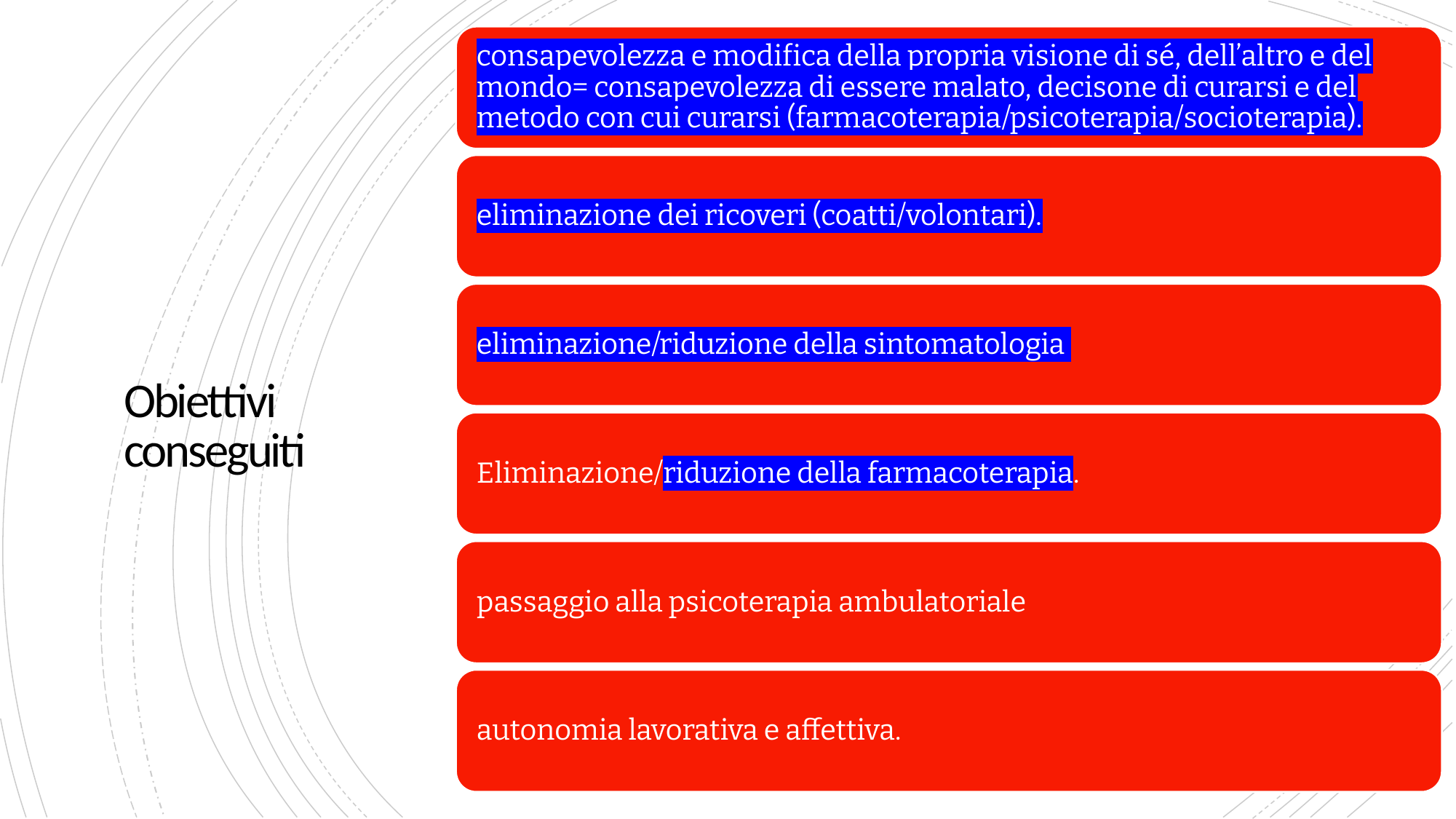

consapevolezza e modifica della propria visione di sé, dell’altro e del mondo= consapevolezza di essere malato, decisone di curarsi e del metodo con cui curarsi (farmacoterapia/psicoterapia/socioterapia).
eliminazione dei ricoveri (coatti/volontari).
eliminazione/riduzione della sintomatologia
Eliminazione/riduzione della farmacoterapia.
passaggio alla psicoterapia ambulatoriale
autonomia lavorativa e affettiva.
# Obiettivi conseguiti